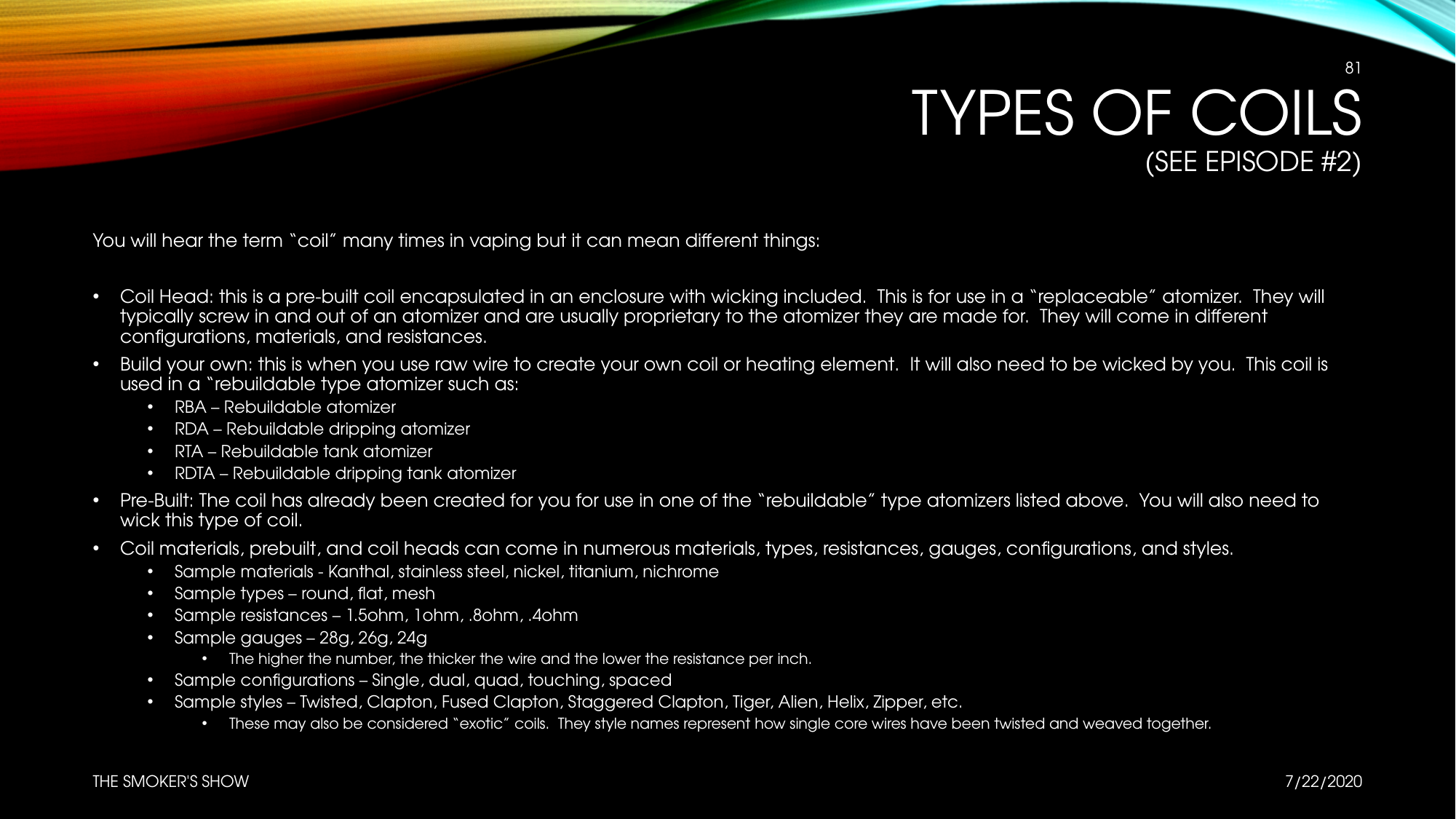

81
# Types of COILS (See Episode #2)
You will hear the term “coil” many times in vaping but it can mean different things:

Coil Head: this is a pre-built coil encapsulated in an enclosure with wicking included.  This is for use in a “replaceable” atomizer.  They will typically screw in and out of an atomizer and are usually proprietary to the atomizer they are made for.  They will come in different configurations, materials, and resistances.
Build your own: this is when you use raw wire to create your own coil or heating element.  It will also need to be wicked by you.  This coil is used in a “rebuildable type atomizer such as:
RBA – Rebuildable atomizer
RDA – Rebuildable dripping atomizer
RTA – Rebuildable tank atomizer
RDTA – Rebuildable dripping tank atomizer
Pre-Built: The coil has already been created for you for use in one of the “rebuildable” type atomizers listed above.  You will also need to wick this type of coil.
Coil materials, prebuilt, and coil heads can come in numerous materials, types, resistances, gauges, configurations, and styles.
Sample materials - Kanthal, stainless steel, nickel, titanium, nichrome
Sample types – round, flat, mesh
Sample resistances – 1.5ohm, 1ohm, .8ohm, .4ohm
Sample gauges – 28g, 26g, 24g
The higher the number, the thicker the wire and the lower the resistance per inch.
Sample configurations – Single, dual, quad, touching, spaced
Sample styles – Twisted, Clapton, Fused Clapton, Staggered Clapton, Tiger, Alien, Helix, Zipper, etc.
These may also be considered “exotic” coils.  They style names represent how single core wires have been twisted and weaved together.
THE SMOKER'S SHOW
7/22/2020